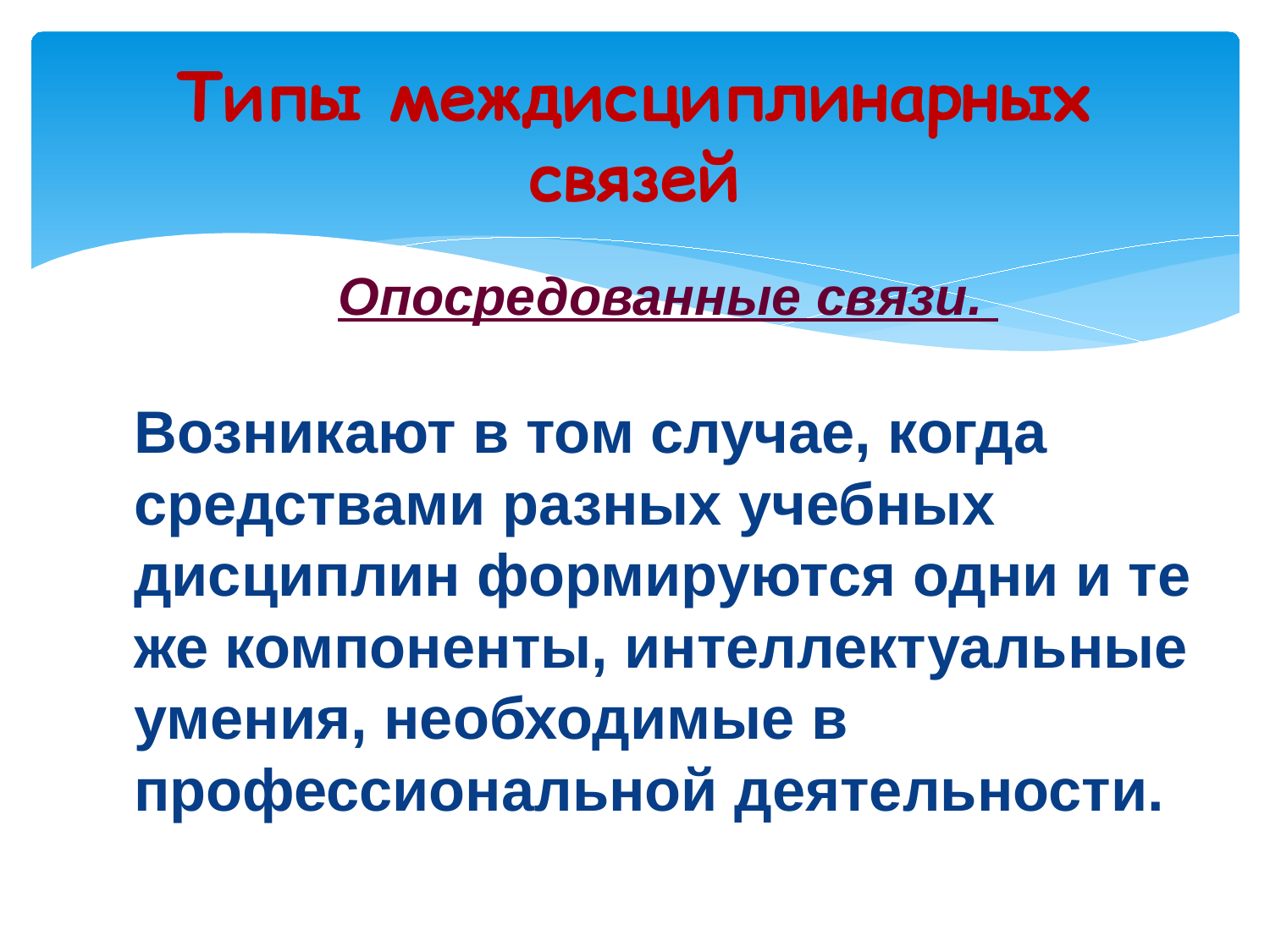

# Типы междисциплинарных связей
Опосредованные связи.

Возникают в том случае, когда средствами разных учебных дисциплин формируются одни и те же компоненты, интеллектуальные умения, необходимые в профессиональной деятельности.